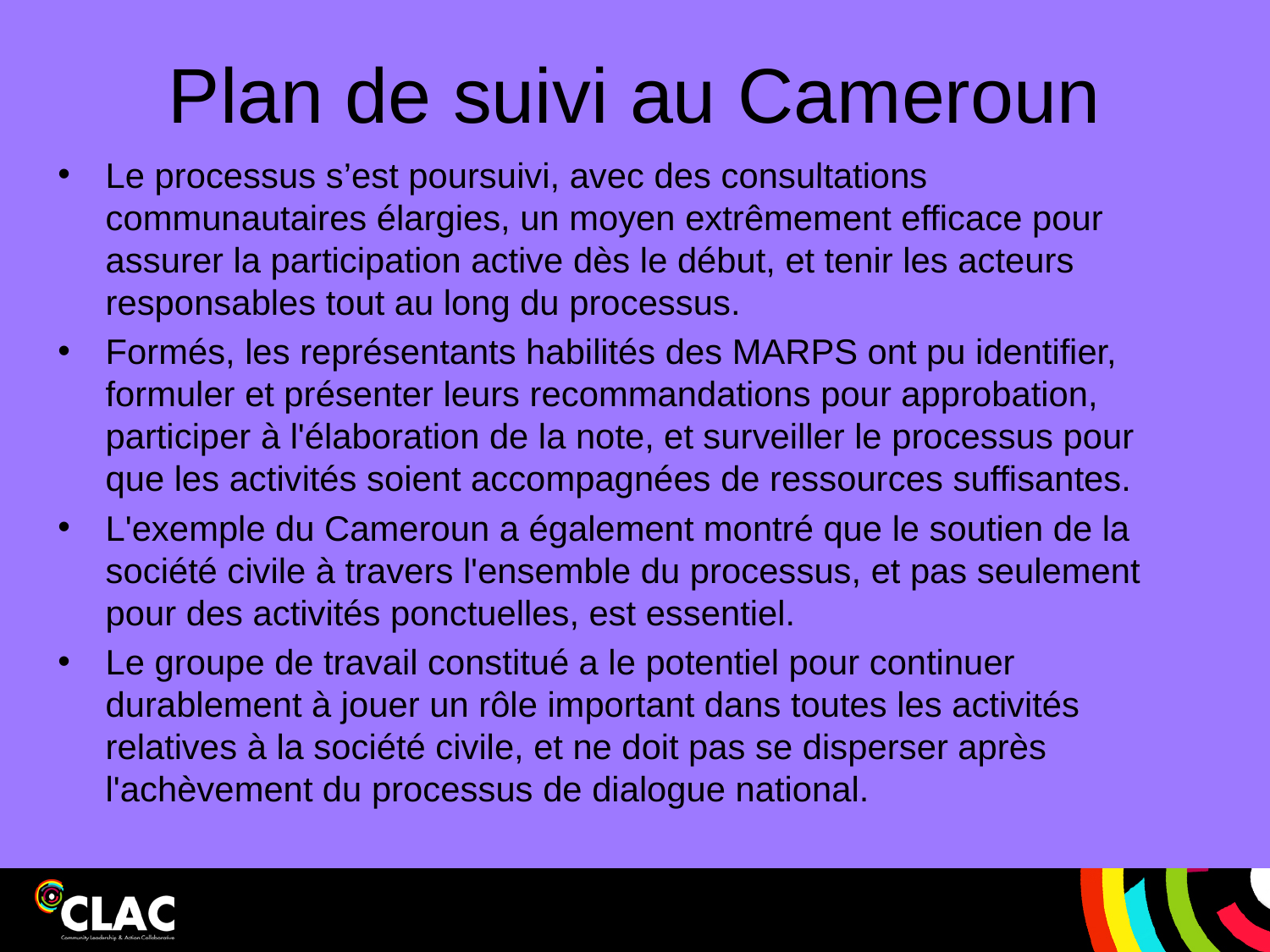

# Plan de suivi au Cameroun
Le processus s’est poursuivi, avec des consultations communautaires élargies, un moyen extrêmement efficace pour assurer la participation active dès le début, et tenir les acteurs responsables tout au long du processus.
Formés, les représentants habilités des MARPS ont pu identifier, formuler et présenter leurs recommandations pour approbation, participer à l'élaboration de la note, et surveiller le processus pour que les activités soient accompagnées de ressources suffisantes.
L'exemple du Cameroun a également montré que le soutien de la société civile à travers l'ensemble du processus, et pas seulement pour des activités ponctuelles, est essentiel.
Le groupe de travail constitué a le potentiel pour continuer durablement à jouer un rôle important dans toutes les activités relatives à la société civile, et ne doit pas se disperser après l'achèvement du processus de dialogue national.